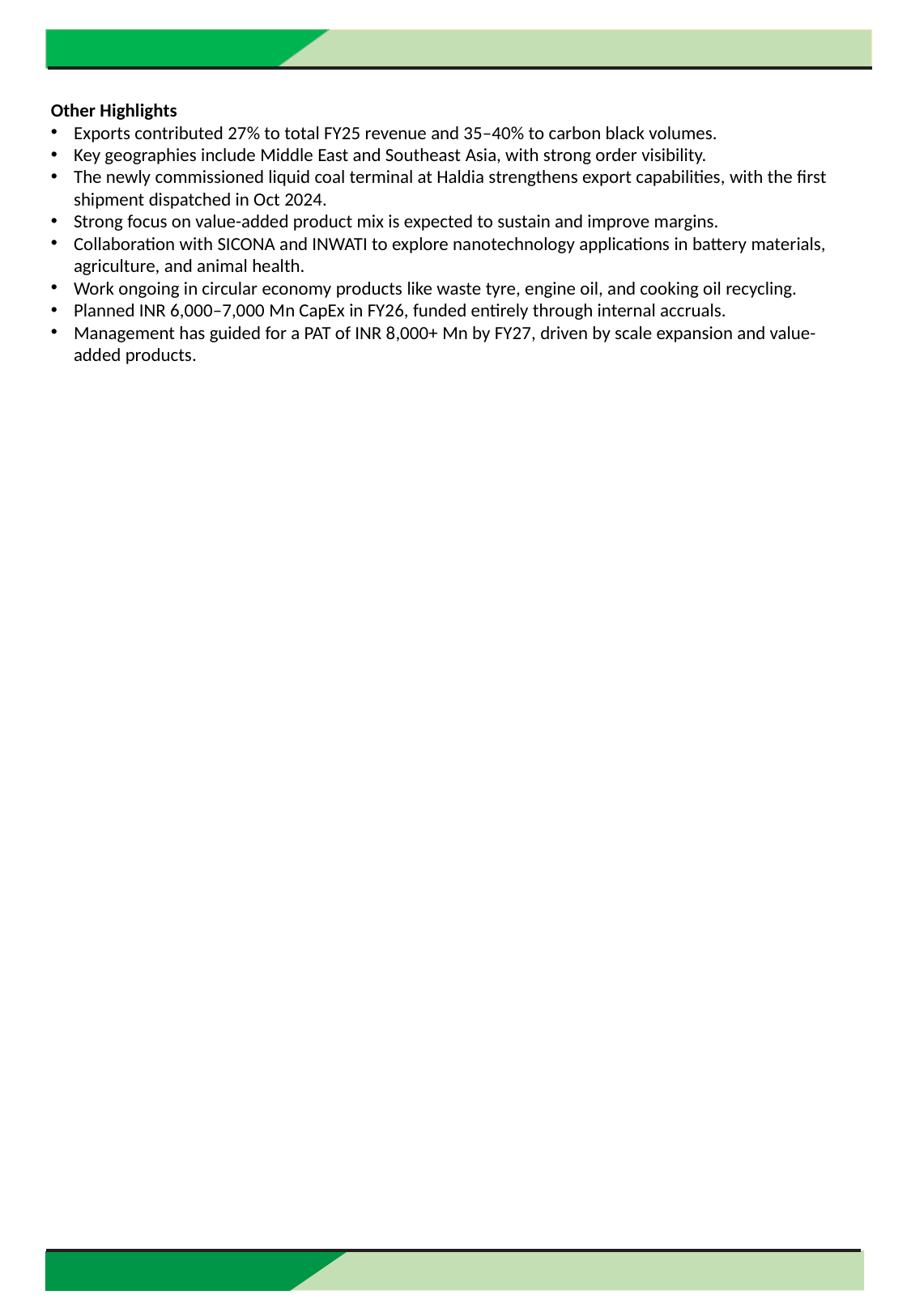

Other Highlights
Exports contributed 27% to total FY25 revenue and 35–40% to carbon black volumes.
Key geographies include Middle East and Southeast Asia, with strong order visibility.
The newly commissioned liquid coal terminal at Haldia strengthens export capabilities, with the first shipment dispatched in Oct 2024.
Strong focus on value-added product mix is expected to sustain and improve margins.
Collaboration with SICONA and INWATI to explore nanotechnology applications in battery materials, agriculture, and animal health.
Work ongoing in circular economy products like waste tyre, engine oil, and cooking oil recycling.
Planned INR 6,000–7,000 Mn CapEx in FY26, funded entirely through internal accruals.
Management has guided for a PAT of INR 8,000+ Mn by FY27, driven by scale expansion and value-added products.